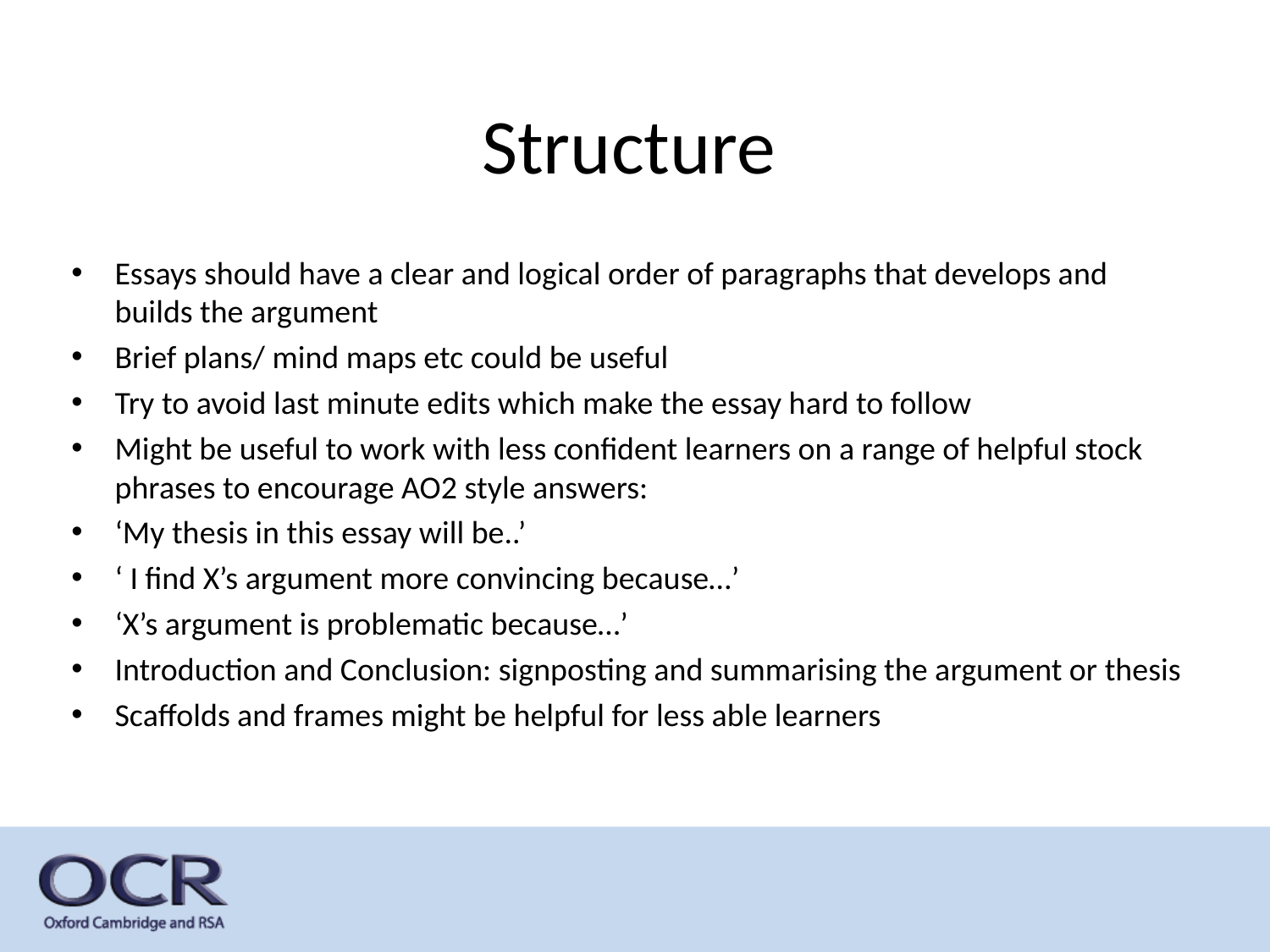

# Structure
Essays should have a clear and logical order of paragraphs that develops and builds the argument
Brief plans/ mind maps etc could be useful
Try to avoid last minute edits which make the essay hard to follow
Might be useful to work with less confident learners on a range of helpful stock phrases to encourage AO2 style answers:
‘My thesis in this essay will be..’
‘ I find X’s argument more convincing because…’
‘X’s argument is problematic because…’
Introduction and Conclusion: signposting and summarising the argument or thesis
Scaffolds and frames might be helpful for less able learners